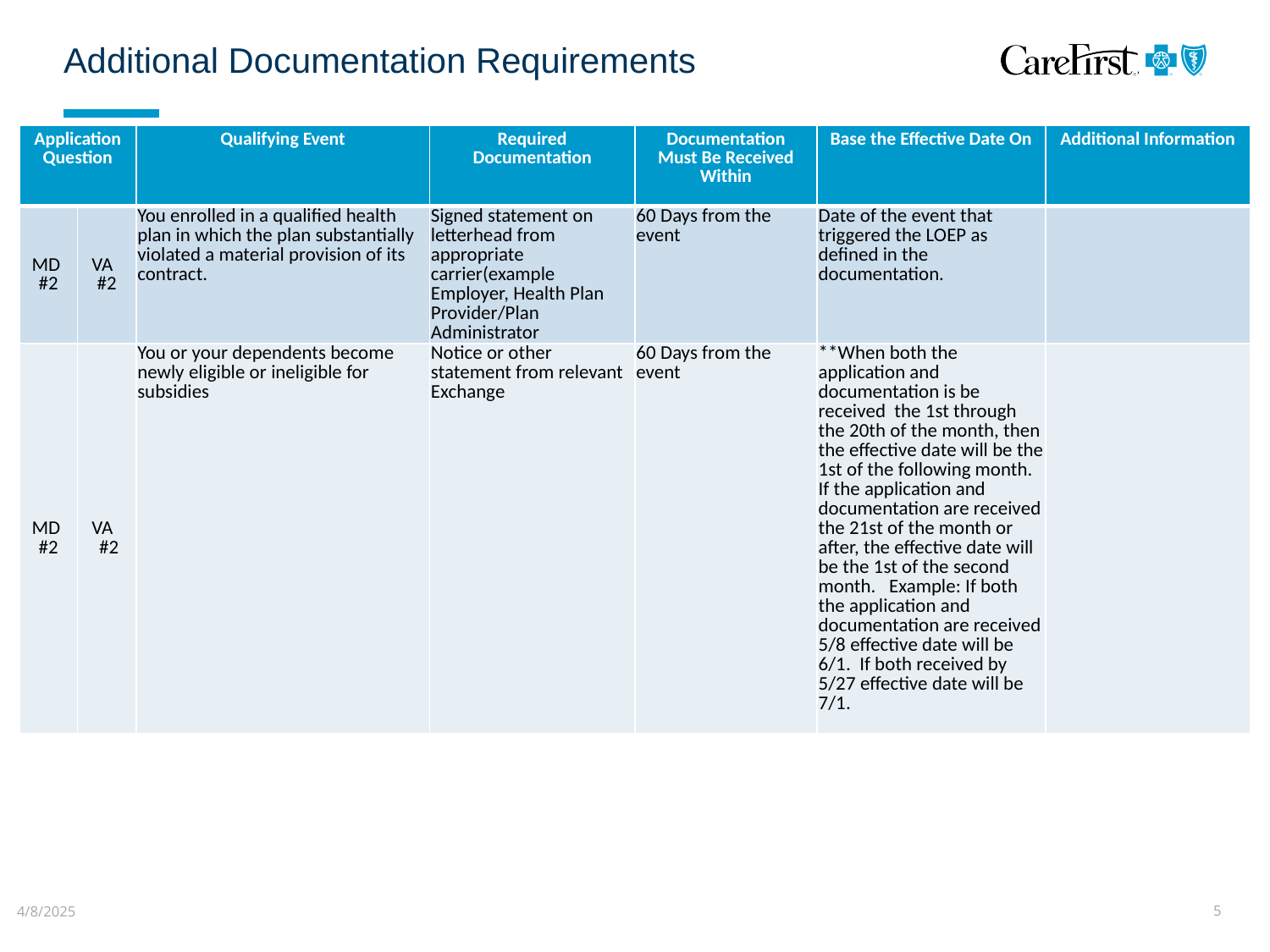

# Additional Documentation Requirements
| Application Question |  | Qualifying Event | Required Documentation | Documentation Must Be Received Within | Base the Effective Date On | Additional Information |
| --- | --- | --- | --- | --- | --- | --- |
| MD #2 | VA #2 | You enrolled in a qualified health plan in which the plan substantially violated a material provision of its contract. | Signed statement on letterhead from appropriate carrier(example Employer, Health Plan Provider/Plan Administrator | 60 Days from the event | Date of the event that triggered the LOEP as defined in the documentation. |  |
| MD #2 | VA #2 | You or your dependents become newly eligible or ineligible for subsidies | Notice or other statement from relevant Exchange | 60 Days from the event | \*\*When both the application and documentation is be received the 1st through the 20th of the month, then the effective date will be the 1st of the following month.  If the application and documentation are received the 21st of the month or after, the effective date will be the 1st of the second month.   Example: If both the application and documentation are received 5/8 effective date will be 6/1.  If both received by 5/27 effective date will be 7/1. |  |
4/8/2025
5